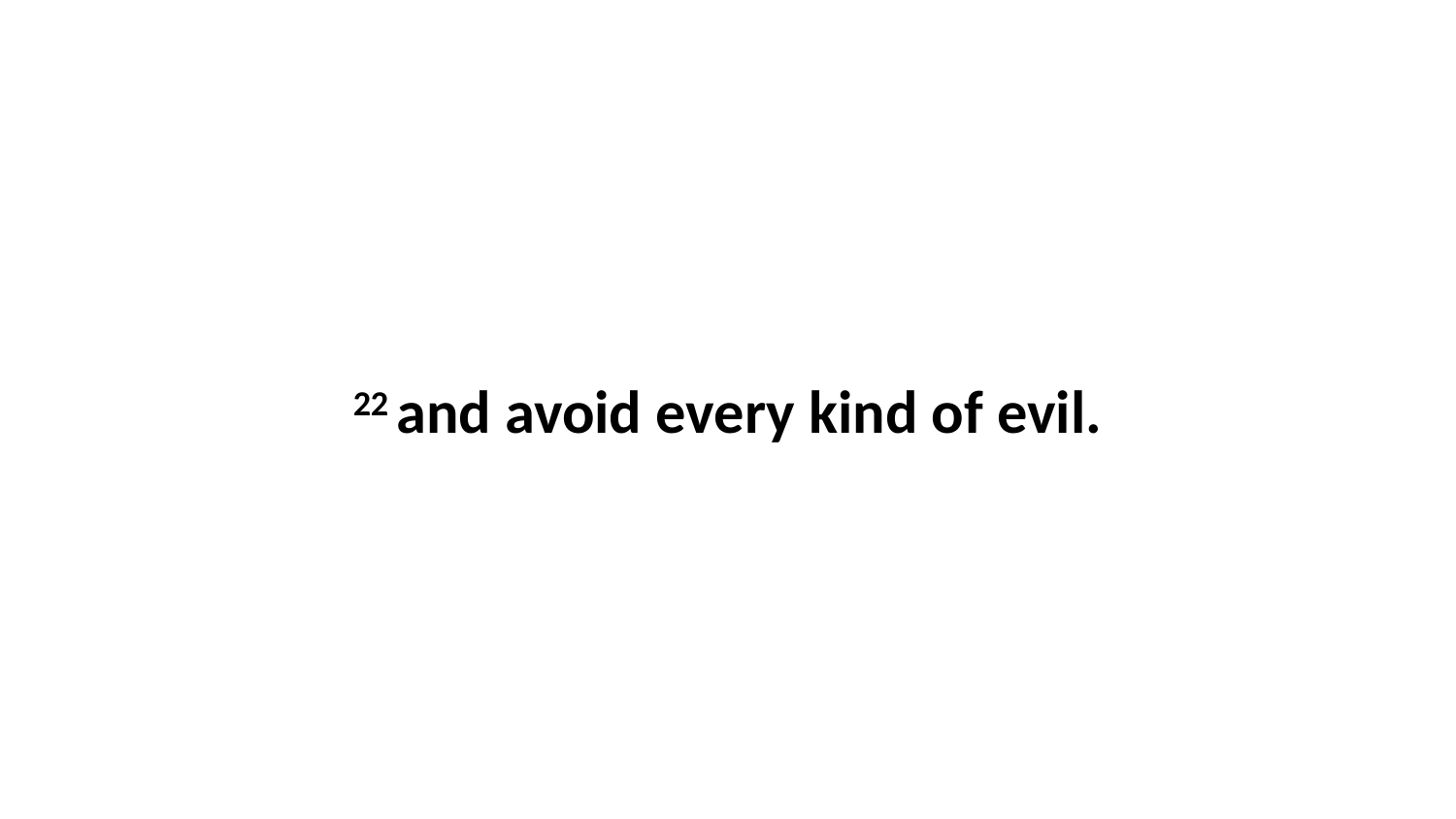

22 and avoid every kind of evil.